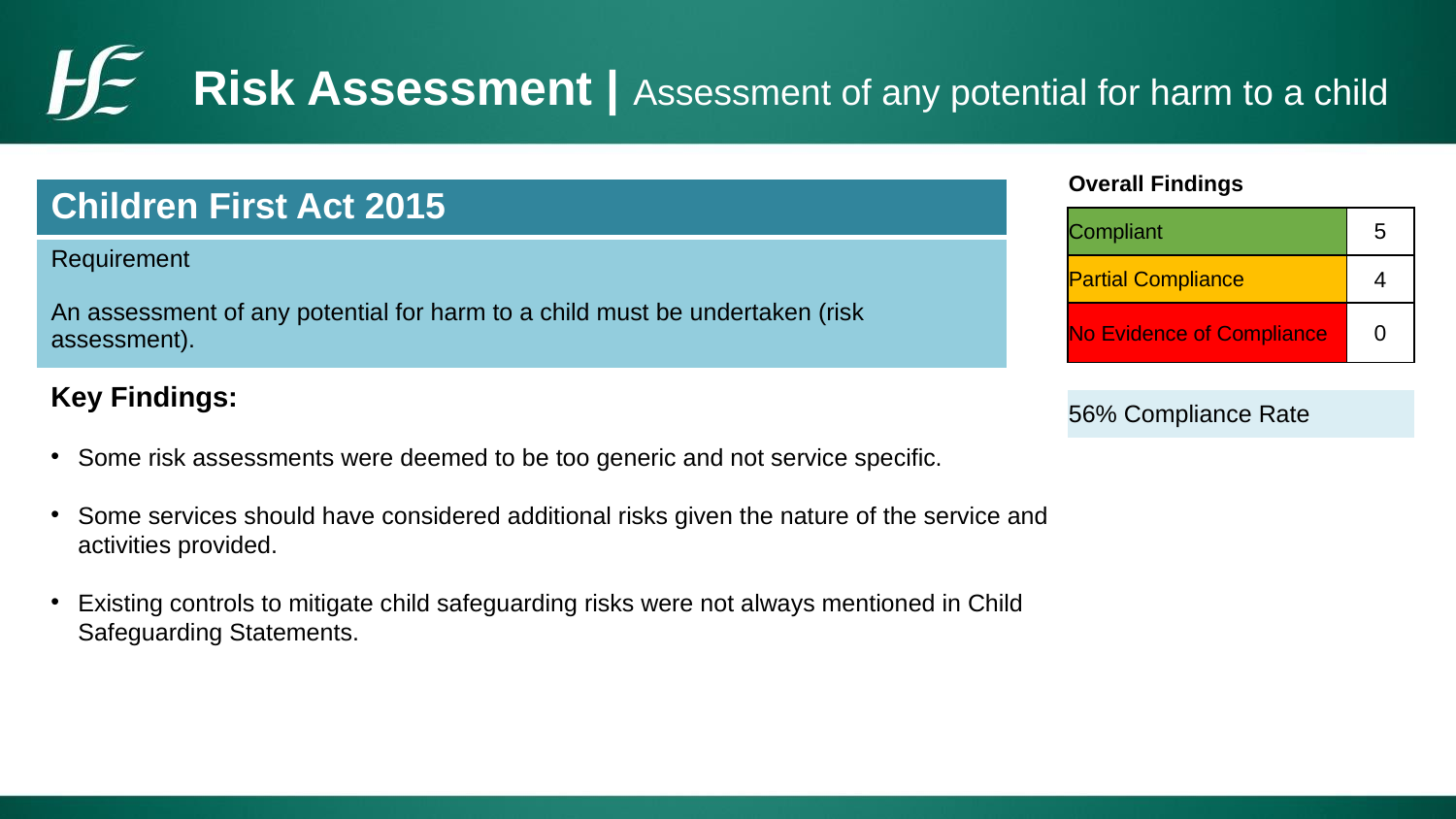

Risk Assessment | Assessment of any potential for harm to a child
| Overall Findings |  |
| --- | --- |
| Compliant | 5 |
| Partial Compliance | 4 |
| No Evidence of Compliance | 0 |
|  |  |
| 56% Compliance Rate |  |
| Children First Act 2015 |
| --- |
| Requirement An assessment of any potential for harm to a child must be undertaken (risk assessment). |
Key Findings:

Some risk assessments were deemed to be too generic and not service specific.

Some services should have considered additional risks given the nature of the service and activities provided.

Existing controls to mitigate child safeguarding risks were not always mentioned in Child Safeguarding Statements.